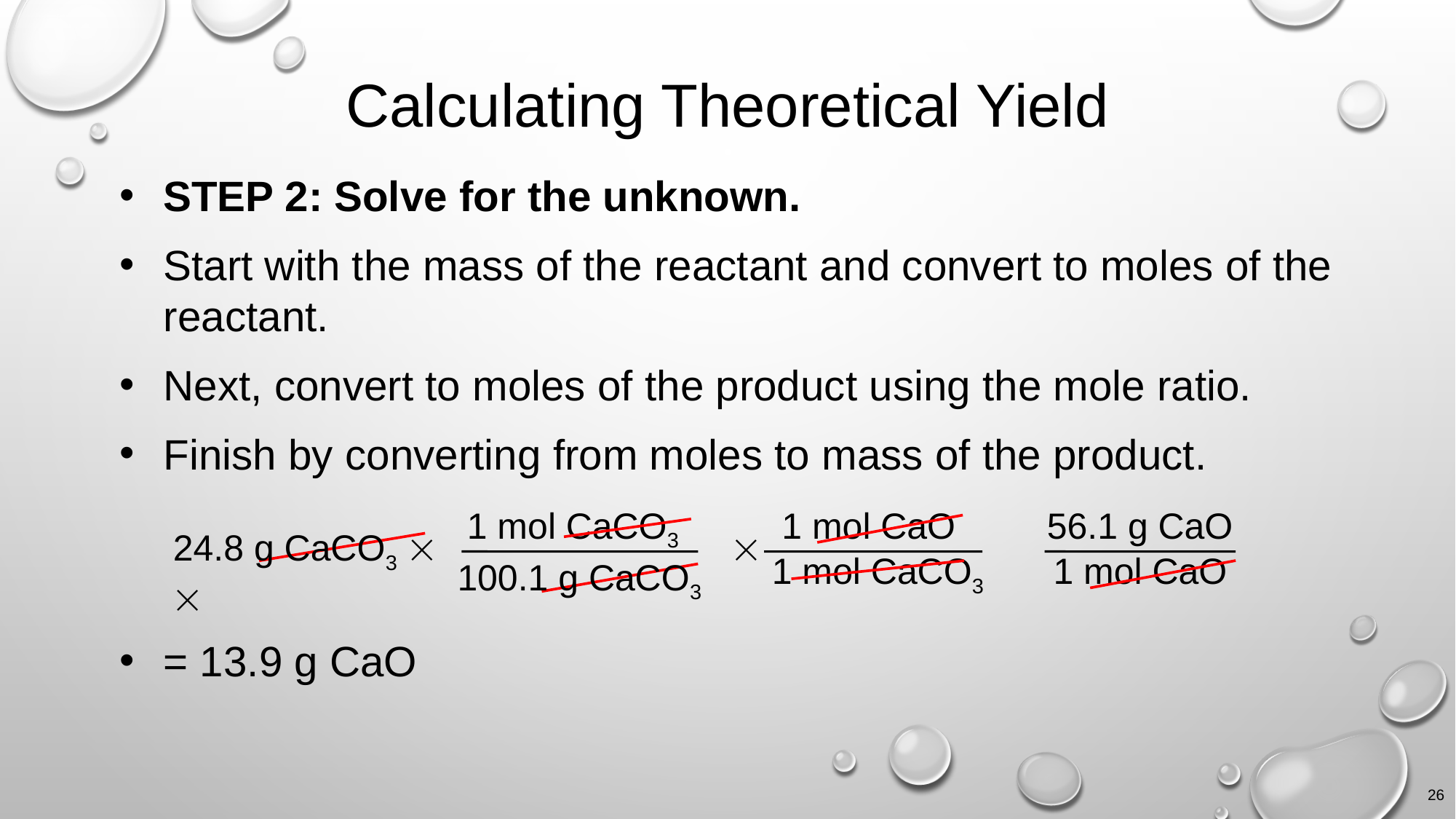

# Calculating Theoretical Yield
STEP 2: Solve for the unknown.
Start with the mass of the reactant and convert to moles of the reactant.
Next, convert to moles of the product using the mole ratio.
Finish by converting from moles to mass of the product.

= 13.9 g CaO
1 mol CaCO3
24.8 g CaCO3 ×                             ×                          ×
100.1 g CaCO3

56.1 g CaO

1 mol CaO

1 mol CaO

1 mol CaCO3

26